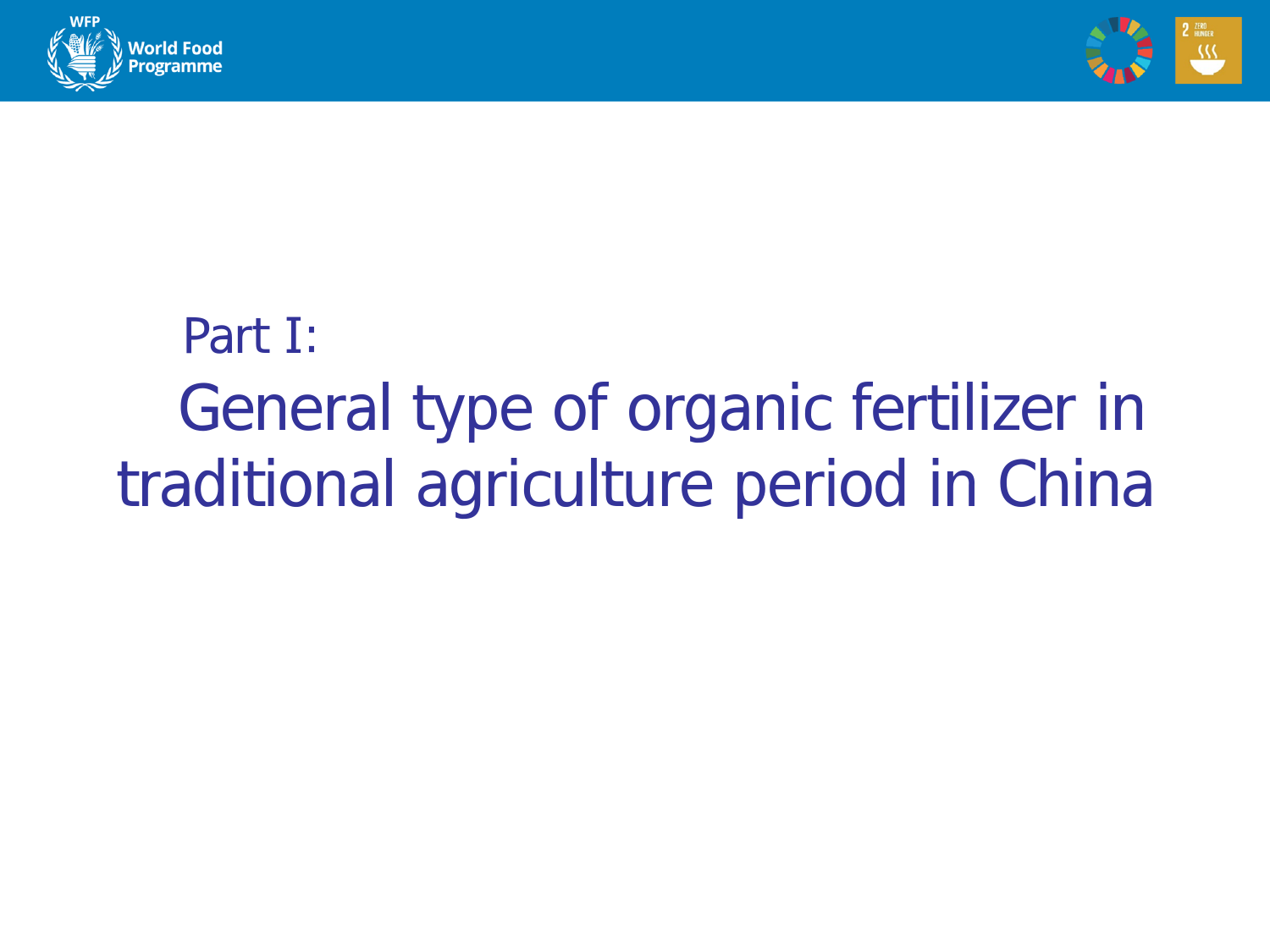

Part I:
    General type of organic fertilizer in traditional agriculture period in China